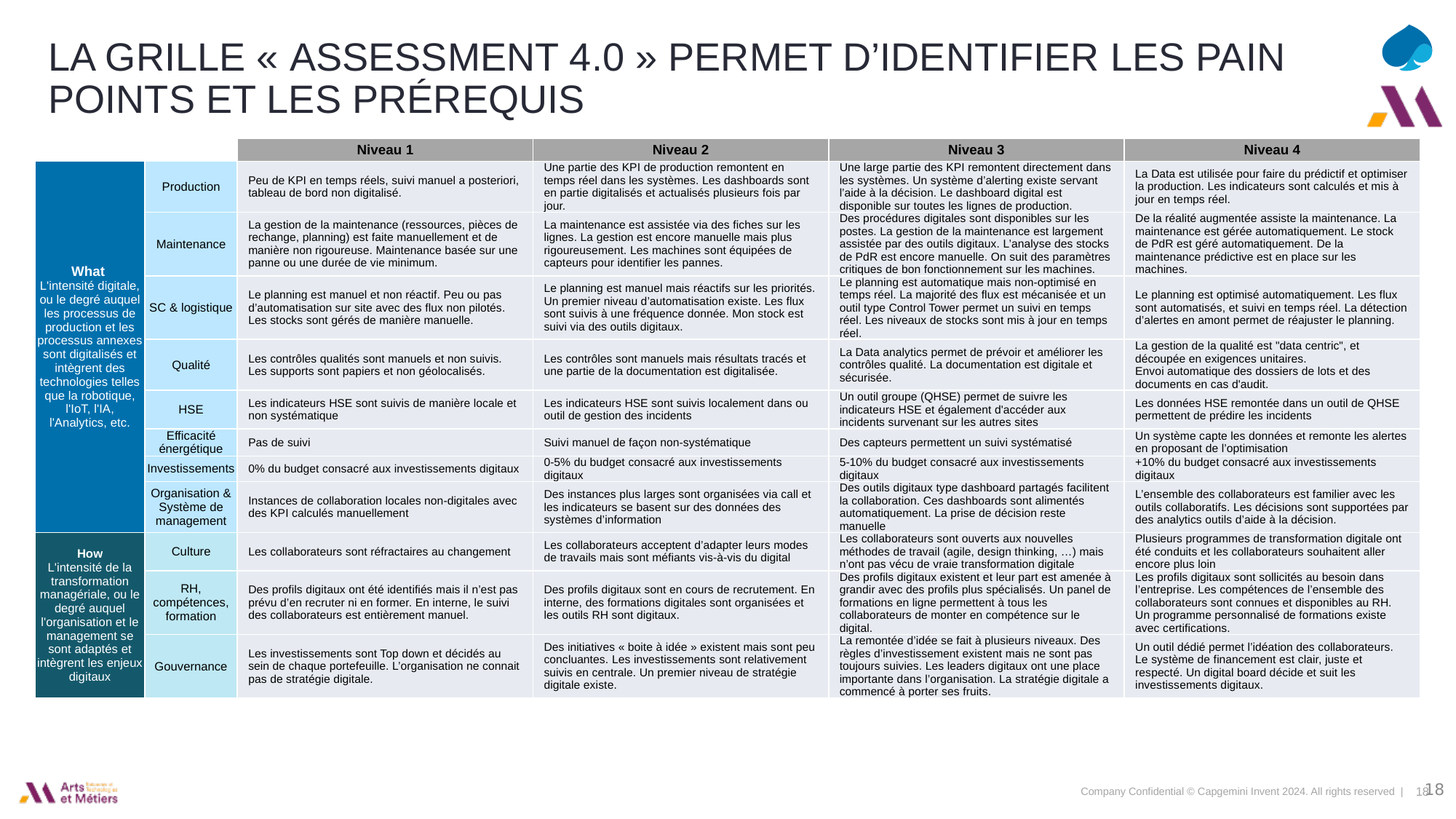

# La grille « Assessment 4.0 » permet d’identifier les pain points et les prérequis
|  |  | Niveau 1 | Niveau 2 | Niveau 3 | Niveau 4 |
| --- | --- | --- | --- | --- | --- |
| What L'intensité digitale, ou le degré auquel les processus de production et les processus annexes sont digitalisés et intègrent des technologies telles que la robotique, l'IoT, l'IA, l'Analytics, etc. | Production | Peu de KPI en temps réels, suivi manuel a posteriori, tableau de bord non digitalisé. | Une partie des KPI de production remontent en temps réel dans les systèmes. Les dashboards sont en partie digitalisés et actualisés plusieurs fois par jour. | Une large partie des KPI remontent directement dans les systèmes. Un système d’alerting existe servant l’aide à la décision. Le dashboard digital est disponible sur toutes les lignes de production. | La Data est utilisée pour faire du prédictif et optimiser la production. Les indicateurs sont calculés et mis à jour en temps réel. |
|  | Maintenance | La gestion de la maintenance (ressources, pièces de rechange, planning) est faite manuellement et de manière non rigoureuse. Maintenance basée sur une panne ou une durée de vie minimum. | La maintenance est assistée via des fiches sur les lignes. La gestion est encore manuelle mais plus rigoureusement. Les machines sont équipées de capteurs pour identifier les pannes. | Des procédures digitales sont disponibles sur les postes. La gestion de la maintenance est largement assistée par des outils digitaux. L’analyse des stocks de PdR est encore manuelle. On suit des paramètres critiques de bon fonctionnement sur les machines. | De la réalité augmentée assiste la maintenance. La maintenance est gérée automatiquement. Le stock de PdR est géré automatiquement. De la maintenance prédictive est en place sur les machines. |
|  | SC & logistique | Le planning est manuel et non réactif. Peu ou pas d’automatisation sur site avec des flux non pilotés. Les stocks sont gérés de manière manuelle. | Le planning est manuel mais réactifs sur les priorités. Un premier niveau d’automatisation existe. Les flux sont suivis à une fréquence donnée. Mon stock est suivi via des outils digitaux. | Le planning est automatique mais non-optimisé en temps réel. La majorité des flux est mécanisée et un outil type Control Tower permet un suivi en temps réel. Les niveaux de stocks sont mis à jour en temps réel. | Le planning est optimisé automatiquement. Les flux sont automatisés, et suivi en temps réel. La détection d’alertes en amont permet de réajuster le planning. |
|  | Qualité | Les contrôles qualités sont manuels et non suivis. Les supports sont papiers et non géolocalisés. | Les contrôles sont manuels mais résultats tracés et une partie de la documentation est digitalisée. | La Data analytics permet de prévoir et améliorer les contrôles qualité. La documentation est digitale et sécurisée. | La gestion de la qualité est "data centric", et découpée en exigences unitaires. Envoi automatique des dossiers de lots et des documents en cas d'audit. |
|  | HSE | Les indicateurs HSE sont suivis de manière locale et non systématique | Les indicateurs HSE sont suivis localement dans ou outil de gestion des incidents | Un outil groupe (QHSE) permet de suivre les indicateurs HSE et également d'accéder aux incidents survenant sur les autres sites | Les données HSE remontée dans un outil de QHSE permettent de prédire les incidents |
|  | Efficacité énergétique | Pas de suivi | Suivi manuel de façon non-systématique | Des capteurs permettent un suivi systématisé | Un système capte les données et remonte les alertes en proposant de l’optimisation |
|  | Investissements | 0% du budget consacré aux investissements digitaux | 0-5% du budget consacré aux investissements digitaux | 5-10% du budget consacré aux investissements digitaux | +10% du budget consacré aux investissements digitaux |
|  | Organisation & Système de management | Instances de collaboration locales non-digitales avec des KPI calculés manuellement | Des instances plus larges sont organisées via call et les indicateurs se basent sur des données des systèmes d’information | Des outils digitaux type dashboard partagés facilitent la collaboration. Ces dashboards sont alimentés automatiquement. La prise de décision reste manuelle | L’ensemble des collaborateurs est familier avec les outils collaboratifs. Les décisions sont supportées par des analytics outils d’aide à la décision. |
| How L'intensité de la transformation managériale, ou le degré auquel l'organisation et le management se sont adaptés et intègrent les enjeux digitaux | Culture | Les collaborateurs sont réfractaires au changement | Les collaborateurs acceptent d’adapter leurs modes de travails mais sont méfiants vis-à-vis du digital | Les collaborateurs sont ouverts aux nouvelles méthodes de travail (agile, design thinking, …) mais n’ont pas vécu de vraie transformation digitale | Plusieurs programmes de transformation digitale ont été conduits et les collaborateurs souhaitent aller encore plus loin |
|  | RH, compétences, formation | Des profils digitaux ont été identifiés mais il n’est pas prévu d’en recruter ni en former. En interne, le suivi des collaborateurs est entièrement manuel. | Des profils digitaux sont en cours de recrutement. En interne, des formations digitales sont organisées et les outils RH sont digitaux. | Des profils digitaux existent et leur part est amenée à grandir avec des profils plus spécialisés. Un panel de formations en ligne permettent à tous les collaborateurs de monter en compétence sur le digital. | Les profils digitaux sont sollicités au besoin dans l’entreprise. Les compétences de l’ensemble des collaborateurs sont connues et disponibles au RH. Un programme personnalisé de formations existe avec certifications. |
|  | Gouvernance | Les investissements sont Top down et décidés au sein de chaque portefeuille. L’organisation ne connait pas de stratégie digitale. | Des initiatives « boite à idée » existent mais sont peu concluantes. Les investissements sont relativement suivis en centrale. Un premier niveau de stratégie digitale existe. | La remontée d’idée se fait à plusieurs niveaux. Des règles d’investissement existent mais ne sont pas toujours suivies. Les leaders digitaux ont une place importante dans l’organisation. La stratégie digitale a commencé à porter ses fruits. | Un outil dédié permet l’idéation des collaborateurs. Le système de financement est clair, juste et respecté. Un digital board décide et suit les investissements digitaux. |
18